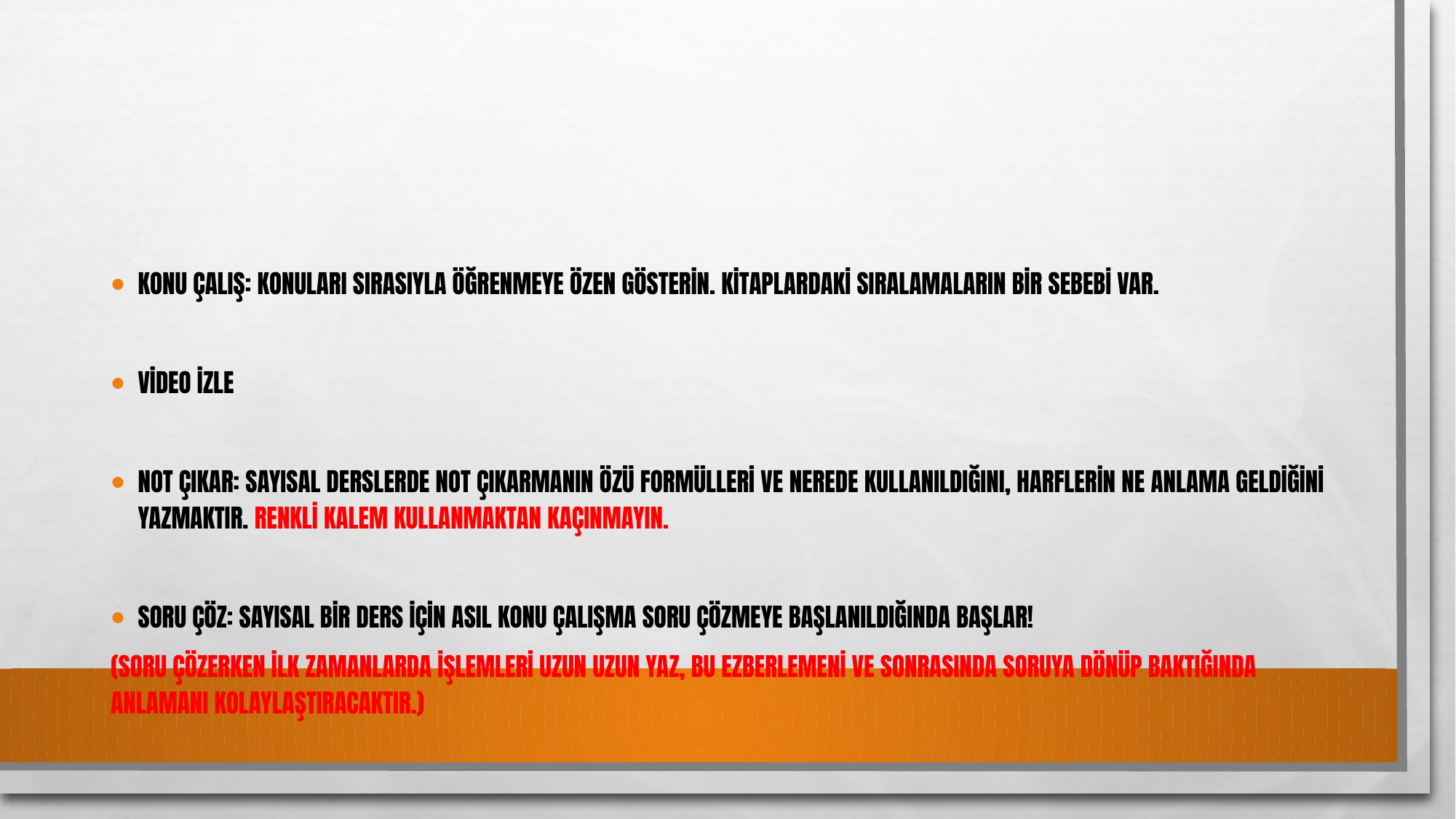

Konu çalış: Konuları sırasıyla öğrenmeye özen gösterin. Kitaplardaki sıralamaların bir sebebi var.

Video izle

Not çıkar: Sayısal derslerde not çıkarmanın özü formülleri ve nerede kullanıldığını, harflerin ne anlama geldiğini yazmaktır. Renkli kalem kullanmaktan kaçınmayın.

Soru çöz: Sayısal bir ders için asıl konu çalışma soru çözmeye başlanıldığında başlar!
(Soru çözerken ilk zamanlarda işlemleri uzun uzun yaz, bu ezberlemeni ve sonrasında soruya dönüp baktığında anlamanı kolaylaştıracaktır.)